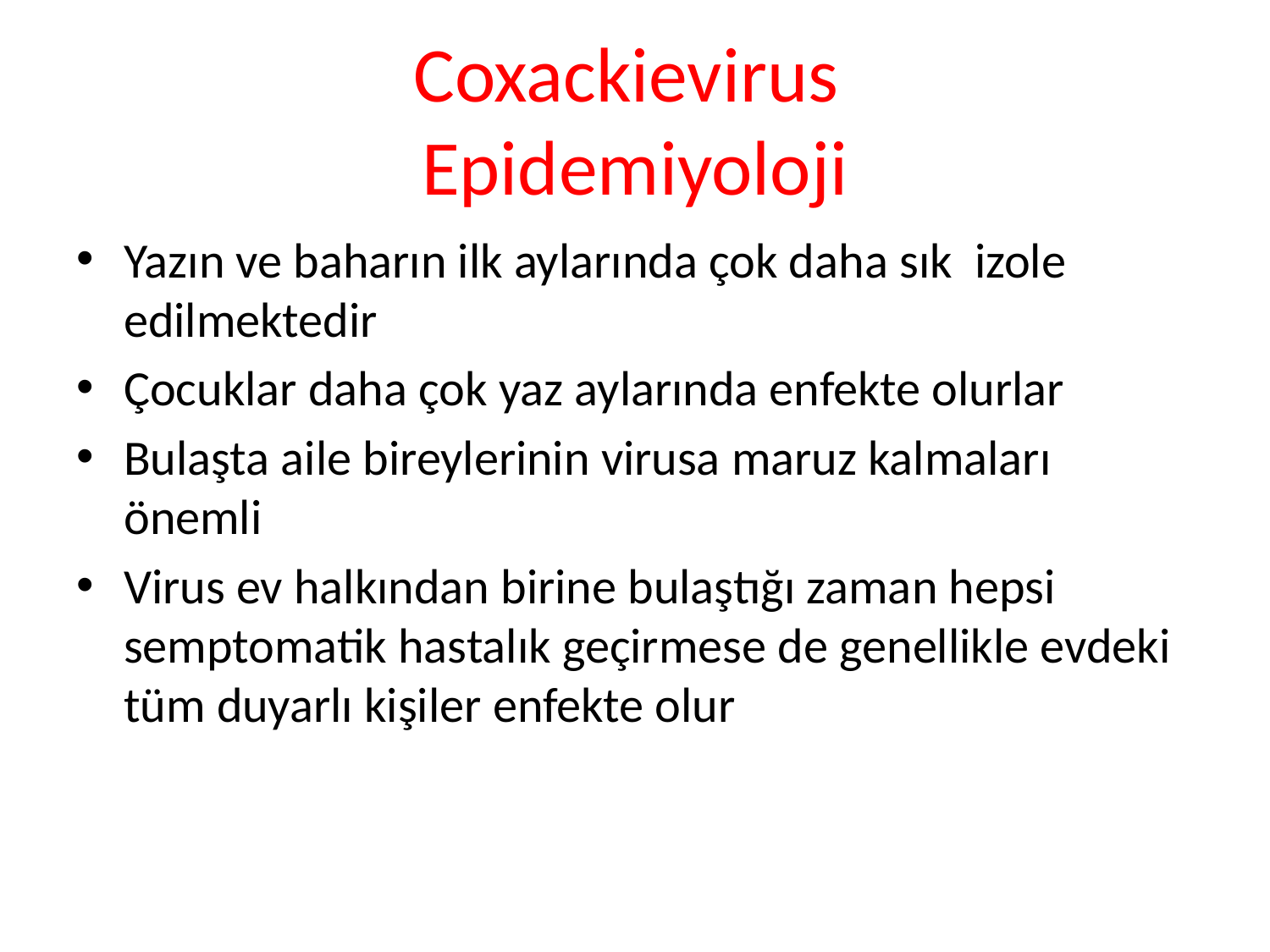

# Coxackievirus Epidemiyoloji
Yazın ve baharın ilk aylarında çok daha sık  izole edilmektedir
Çocuklar daha çok yaz aylarında enfekte olurlar
Bulaşta aile bireylerinin virusa maruz kalmaları önemli
Virus ev halkından birine bulaştığı zaman hepsi semptomatik hastalık geçirmese de genellikle evdeki tüm duyarlı kişiler enfekte olur